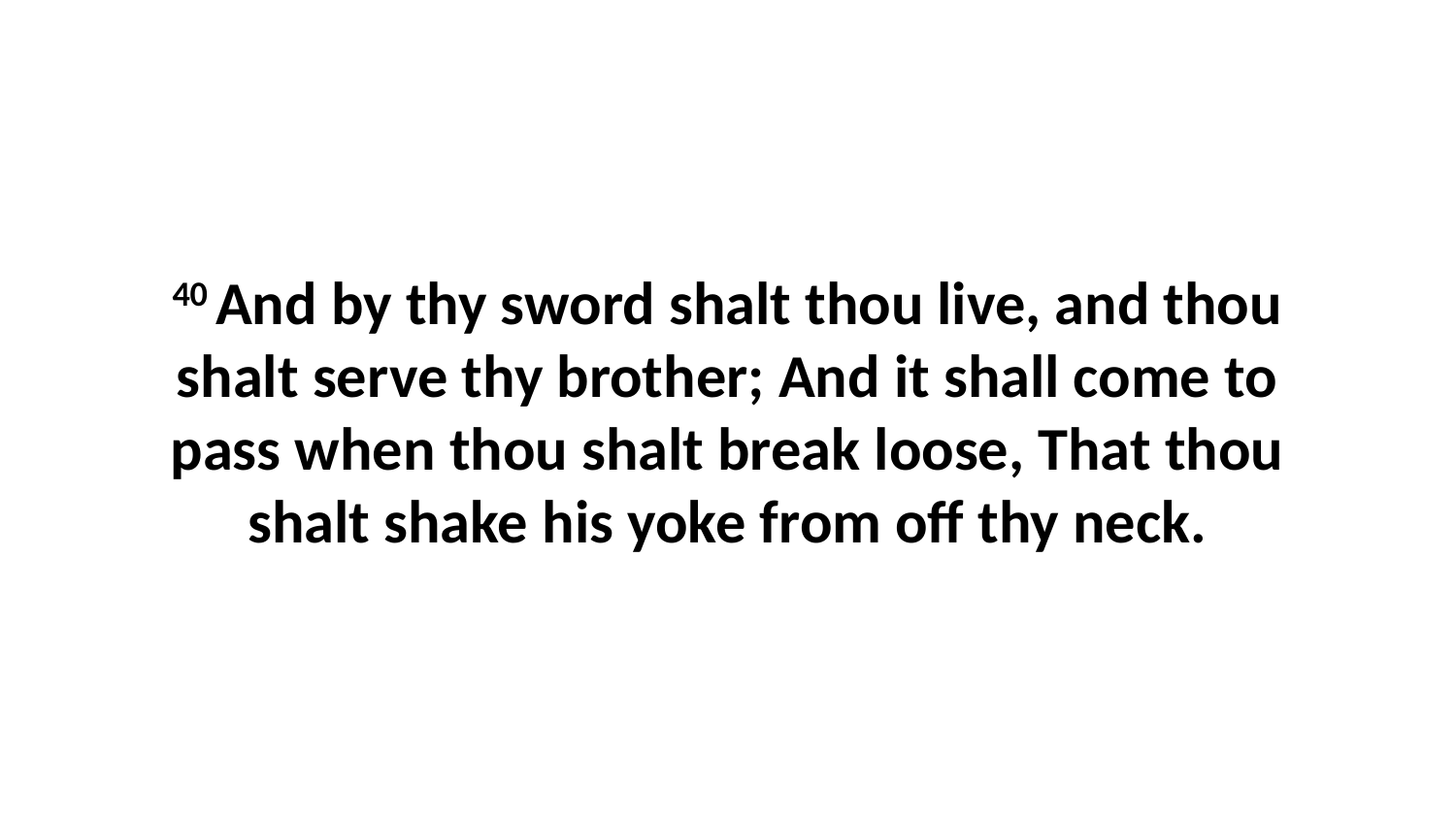

40 And by thy sword shalt thou live, and thou shalt serve thy brother; And it shall come to pass when thou shalt break loose, That thou shalt shake his yoke from off thy neck.